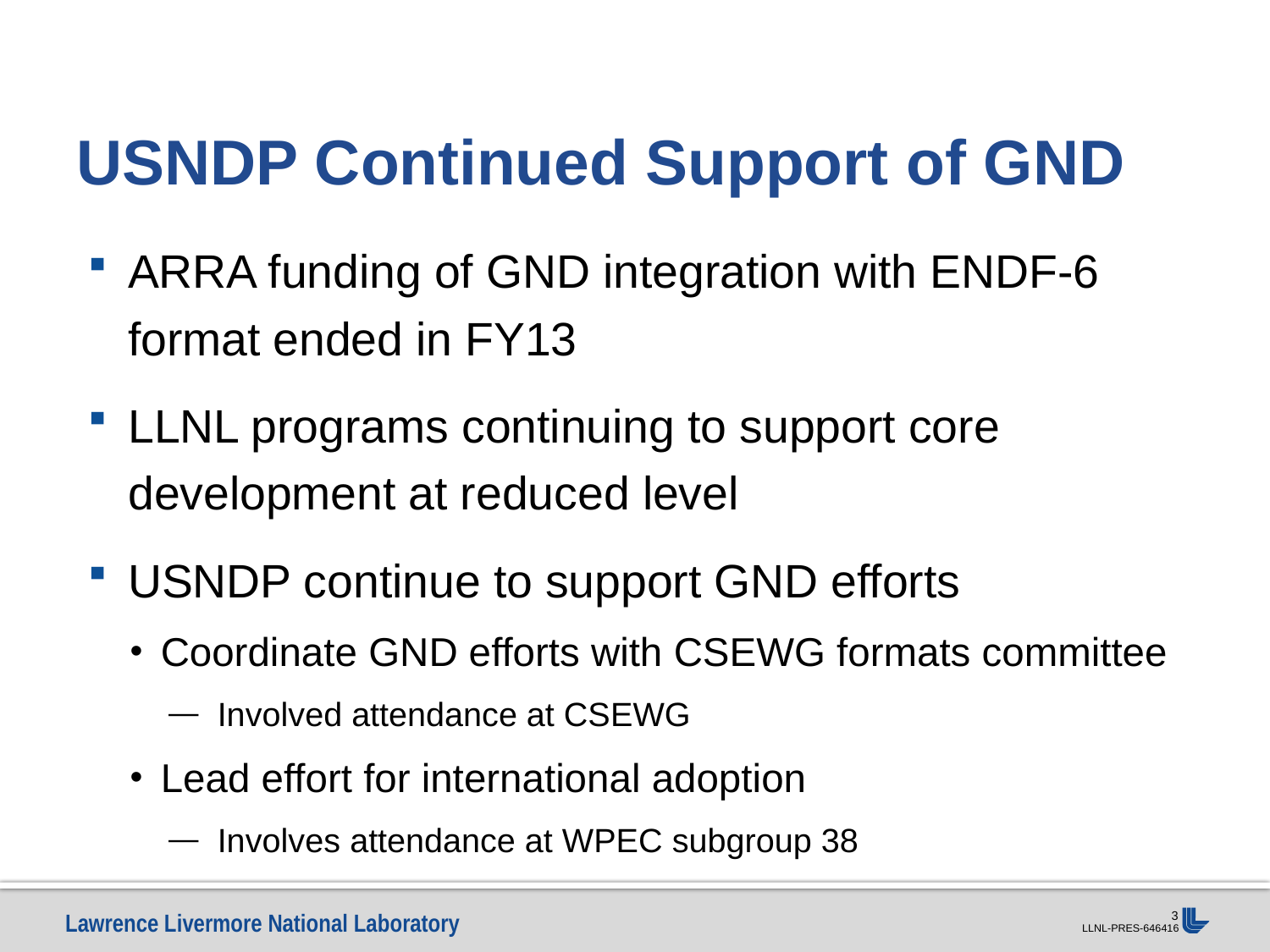

# USNDP Continued Support of GND
ARRA funding of GND integration with ENDF-6 format ended in FY13
LLNL programs continuing to support core development at reduced level
USNDP continue to support GND efforts
Coordinate GND efforts with CSEWG formats committee
Involved attendance at CSEWG
Lead effort for international adoption
Involves attendance at WPEC subgroup 38